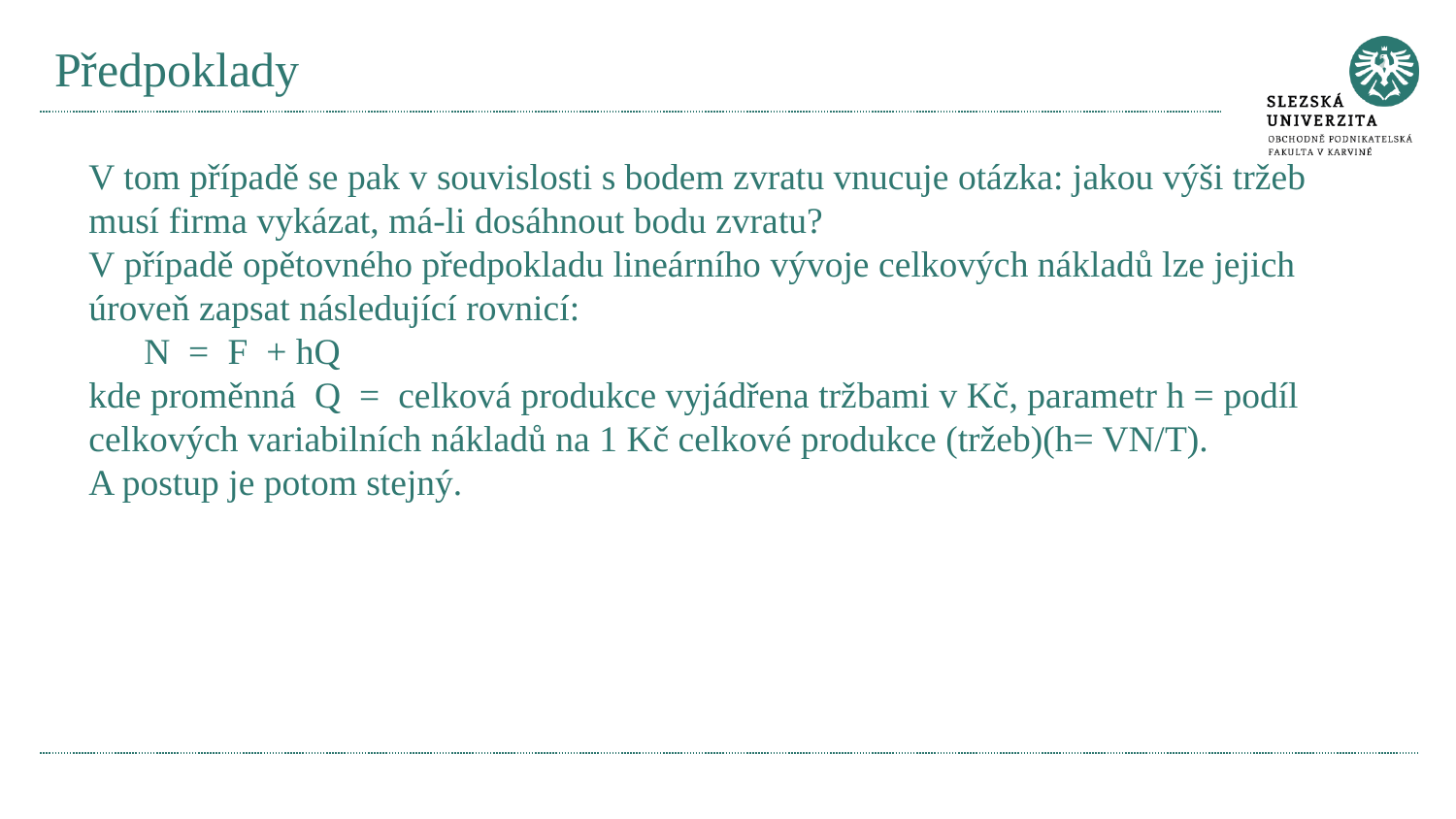

# Předpoklady
V tom případě se pak v souvislosti s bodem zvratu vnucuje otázka: jakou výši tržeb musí firma vykázat, má-li dosáhnout bodu zvratu?
V případě opětovného předpokladu lineárního vývoje celkových nákladů lze jejich úroveň zapsat následující rovnicí:
      N  =  F  + hQ
kde proměnná  Q  =  celková produkce vyjádřena tržbami v Kč, parametr h = podíl celkových variabilních nákladů na 1 Kč celkové produkce (tržeb)(h= VN/T).
A postup je potom stejný.